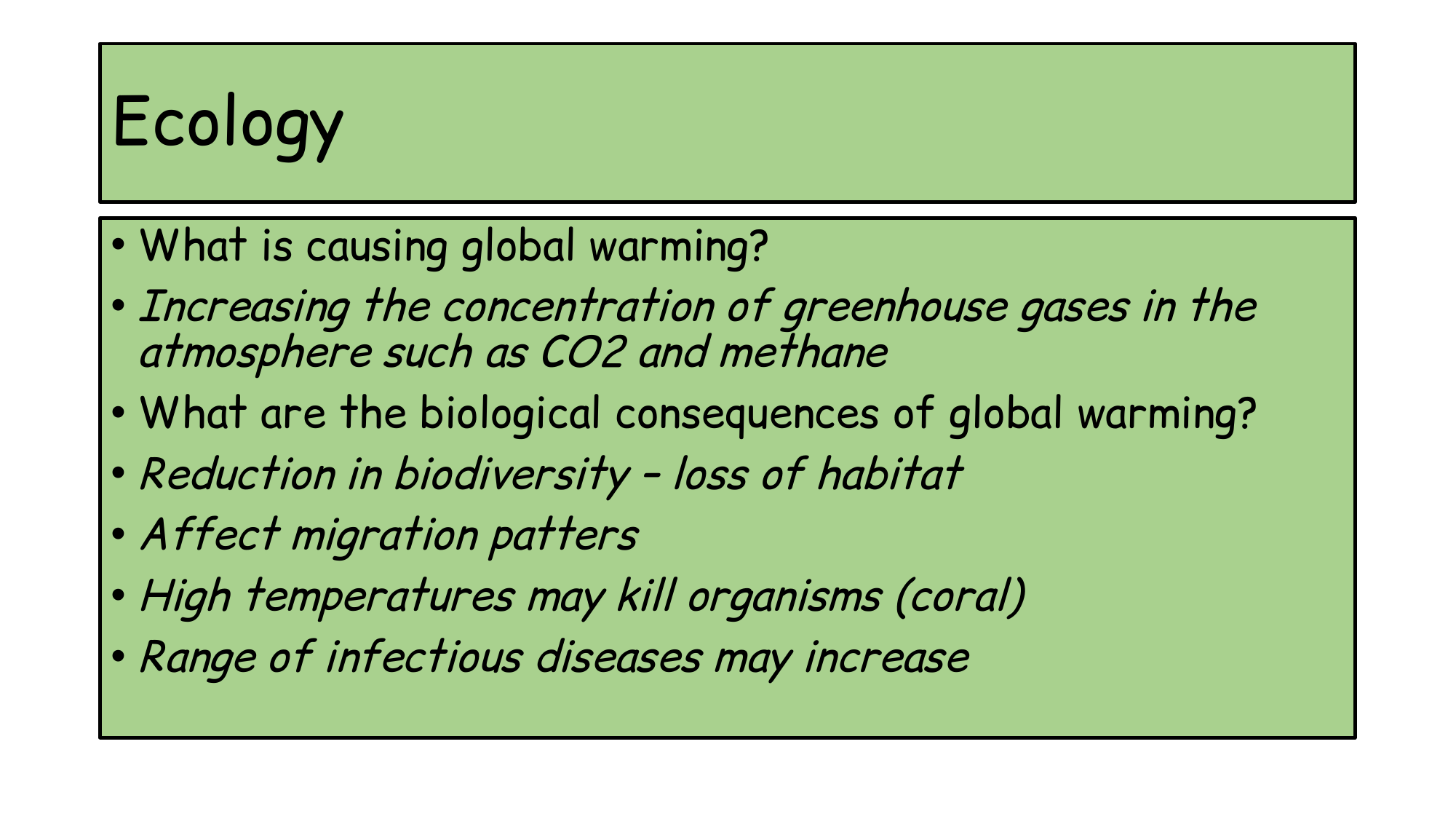

# Ecology
What is causing global warming?
Increasing the concentration of greenhouse gases in the atmosphere such as CO2 and methane
What are the biological consequences of global warming?
Reduction in biodiversity – loss of habitat
Affect migration patters
High temperatures may kill organisms (coral)
Range of infectious diseases may increase